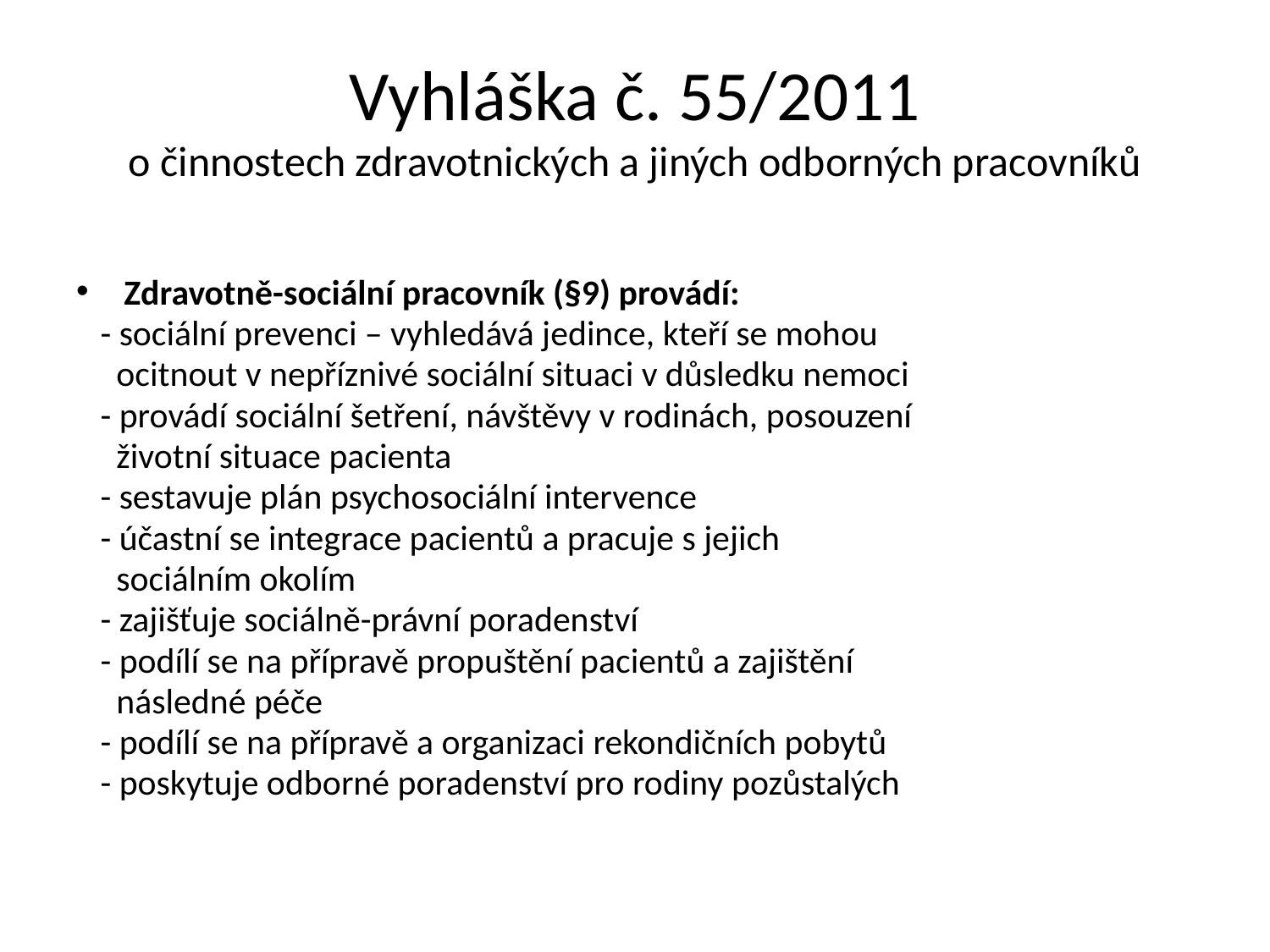

# Vyhláška č. 55/2011 o činnostech zdravotnických a jiných odborných pracovníků

Zdravotně-sociální pracovník (§9) provádí:
   - sociální prevenci – vyhledává jedince, kteří se mohou
     ocitnout v nepříznivé sociální situaci v důsledku nemoci
   - provádí sociální šetření, návštěvy v rodinách, posouzení
     životní situace pacienta
   - sestavuje plán psychosociální intervence
   - účastní se integrace pacientů a pracuje s jejich
     sociálním okolím
   - zajišťuje sociálně-právní poradenství
   - podílí se na přípravě propuštění pacientů a zajištění
     následné péče
   - podílí se na přípravě a organizaci rekondičních pobytů
   - poskytuje odborné poradenství pro rodiny pozůstalých